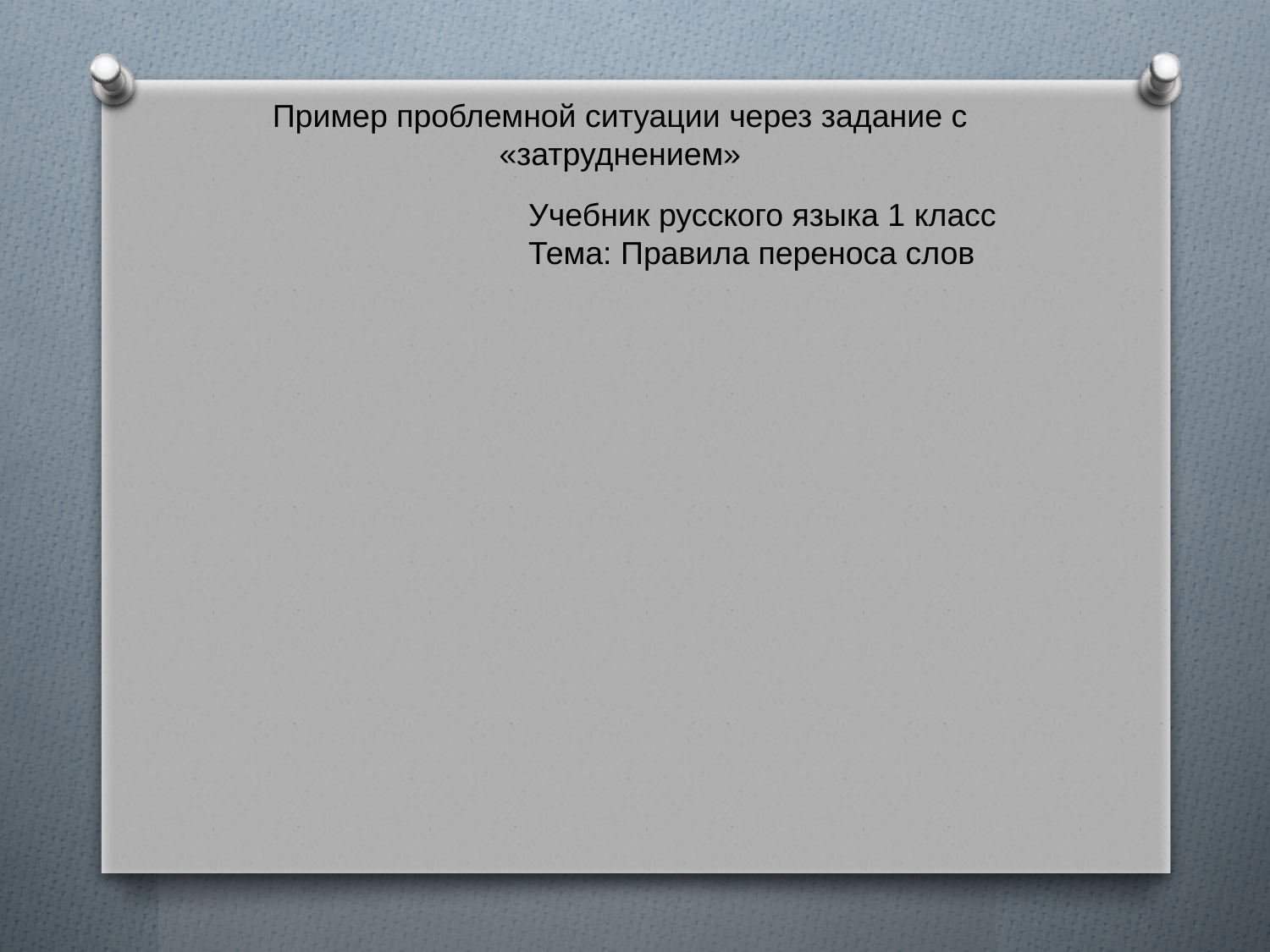

Пример проблемной ситуации через задание с «затруднением»
Учебник русского языка 1 класс
Тема: Правила переноса слов